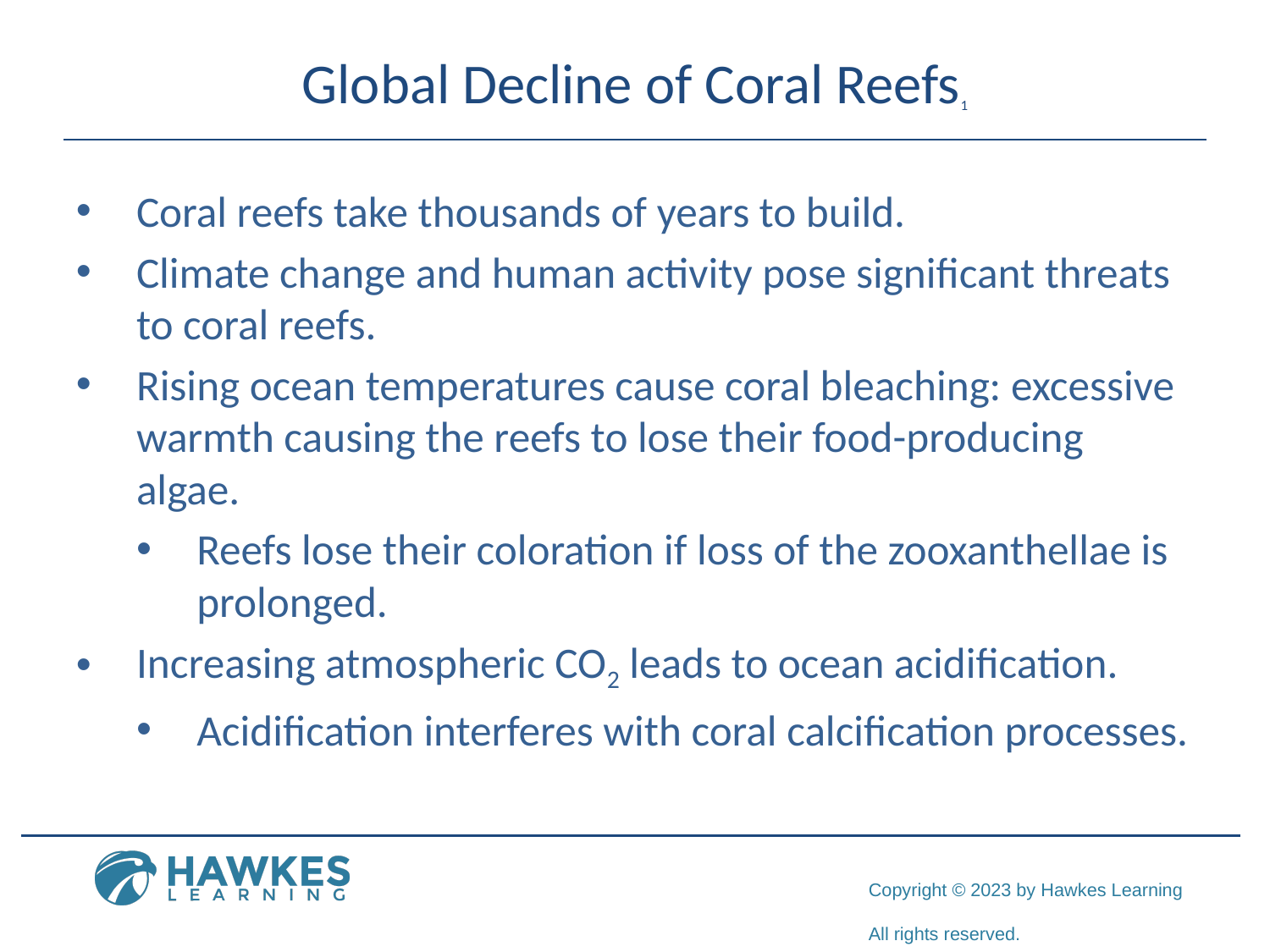

# Global Decline of Coral Reefs1
Coral reefs take thousands of years to build.
Climate change and human activity pose significant threats to coral reefs.
Rising ocean temperatures cause coral bleaching: excessive warmth causing the reefs to lose their food-producing algae.
Reefs lose their coloration if loss of the zooxanthellae is prolonged.
Increasing atmospheric CO2 leads to ocean acidification.
Acidification interferes with coral calcification processes.